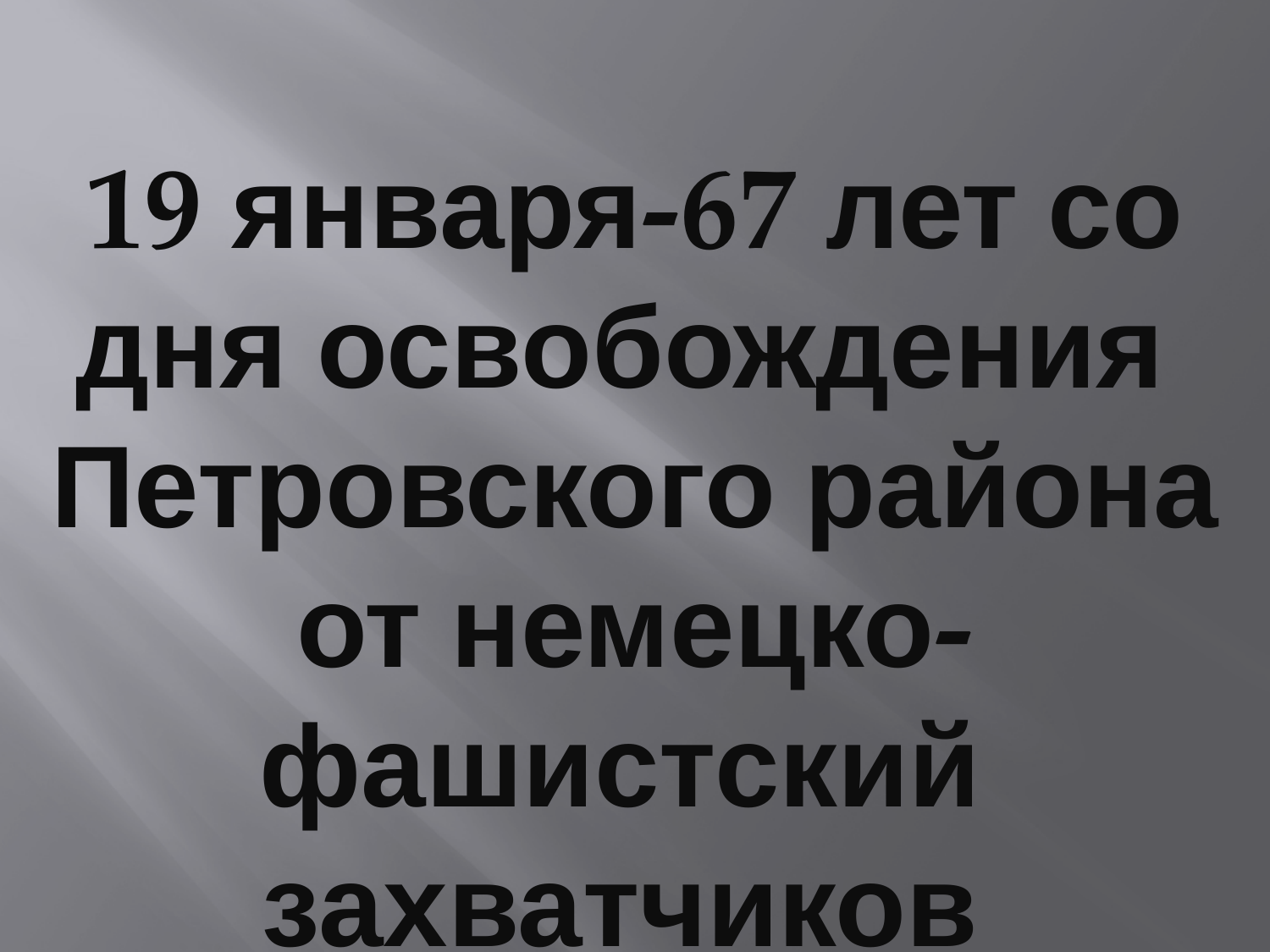

19 января-67 лет со дня освобождения
Петровского района от немецко-фашистский
захватчиков